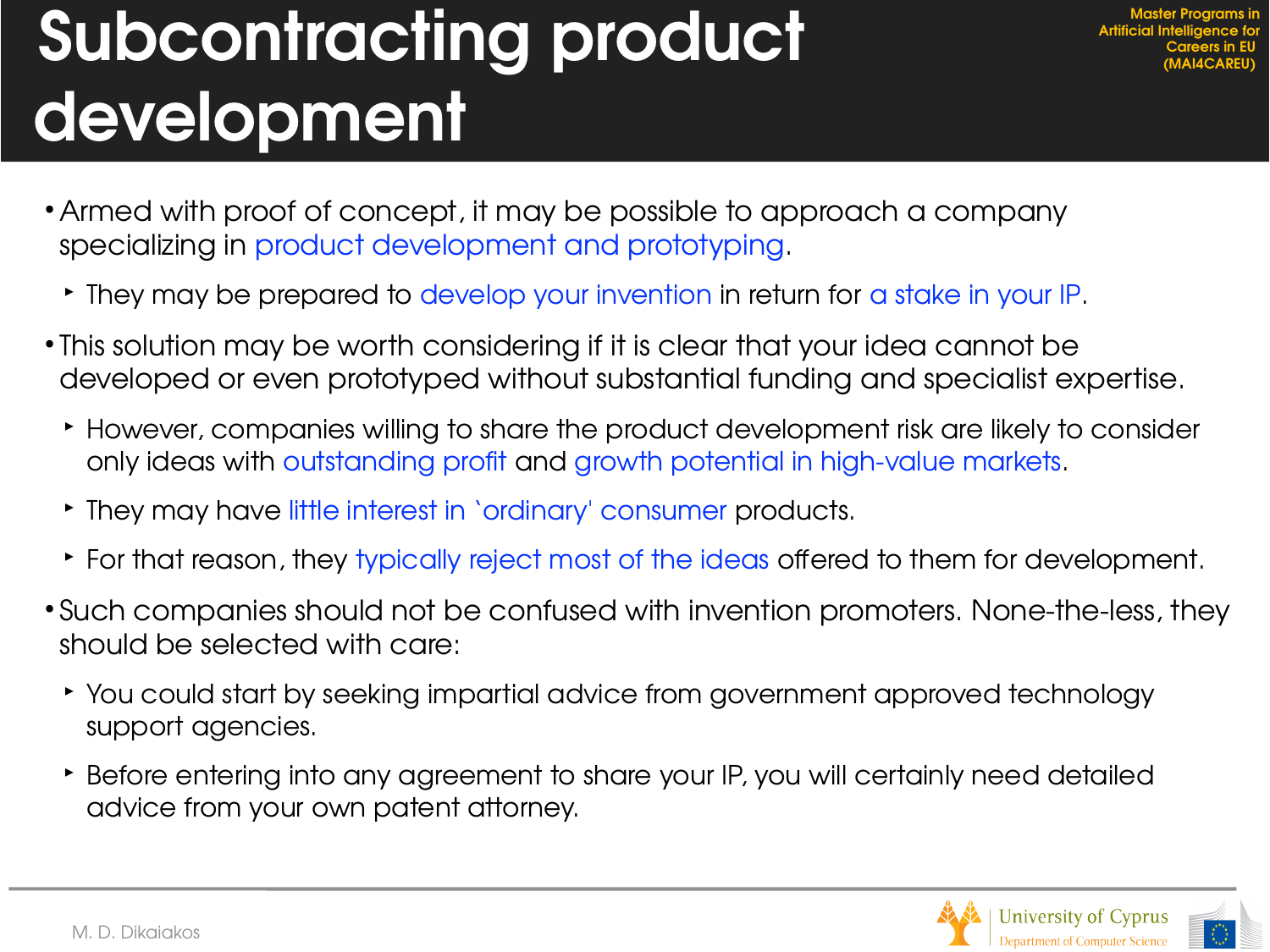

# Subcontracting product development
Armed with proof of concept, it may be possible to approach a company specializing in product development and prototyping.
They may be prepared to develop your invention in return for a stake in your IP.
This solution may be worth considering if it is clear that your idea cannot be developed or even prototyped without substantial funding and specialist expertise.
However, companies willing to share the product development risk are likely to consider only ideas with outstanding profit and growth potential in high-value markets.
They may have little interest in ‘ordinary' consumer products.
For that reason, they typically reject most of the ideas offered to them for development.
Such companies should not be confused with invention promoters. None-the-less, they should be selected with care:
You could start by seeking impartial advice from government approved technology support agencies.
Before entering into any agreement to share your IP, you will certainly need detailed advice from your own patent attorney.
277